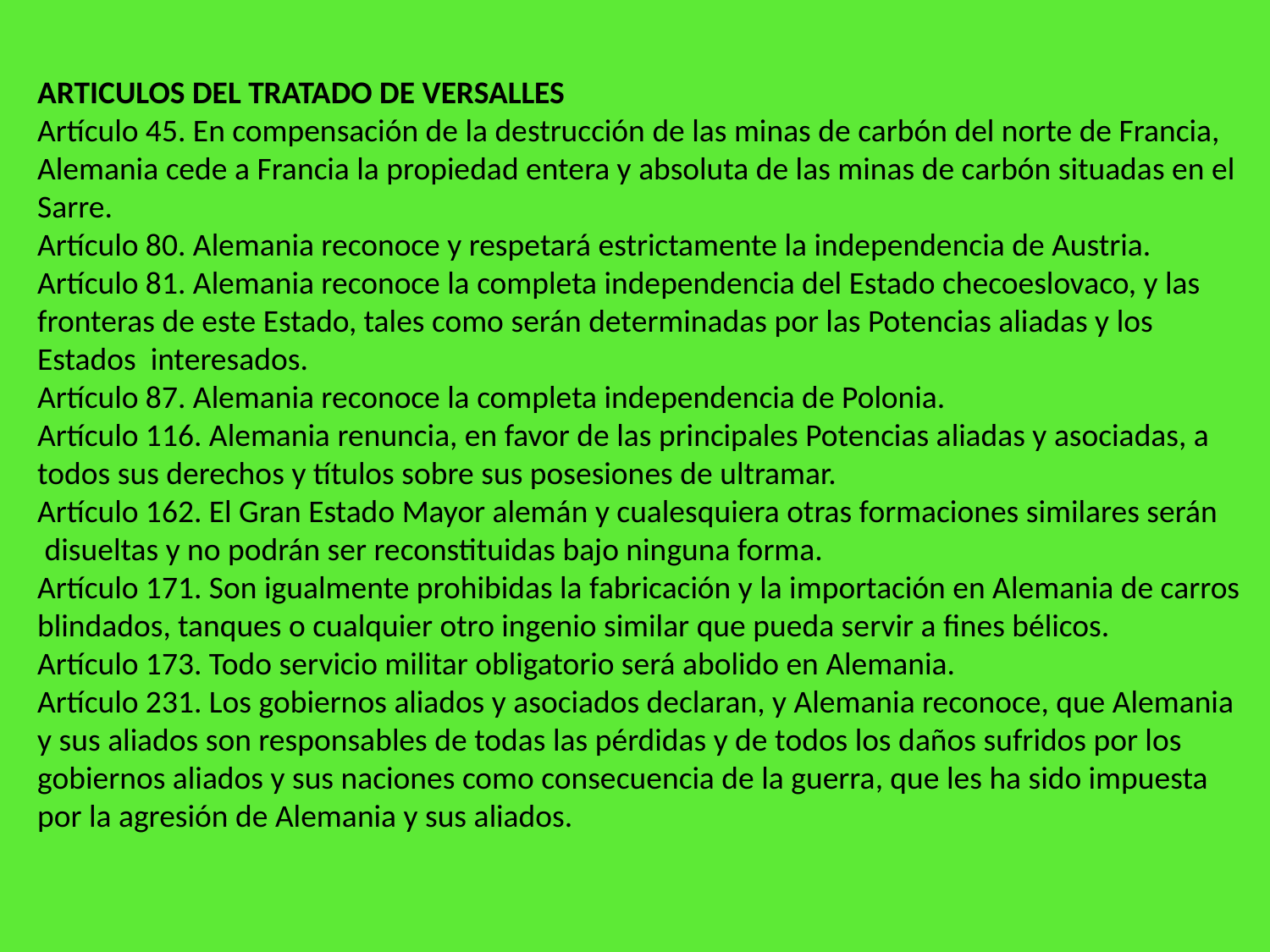

ARTICULOS DEL TRATADO DE VERSALLES
Artículo 45. En compensación de la destrucción de las minas de carbón del norte de Francia,
Alemania cede a Francia la propiedad entera y absoluta de las minas de carbón situadas en el Sarre.
Artículo 80. Alemania reconoce y respetará estrictamente la independencia de Austria.
Artículo 81. Alemania reconoce la completa independencia del Estado checoeslovaco, y las
fronteras de este Estado, tales como serán determinadas por las Potencias aliadas y los Estados  interesados.
Artículo 87. Alemania reconoce la completa independencia de Polonia.
Artículo 116. Alemania renuncia, en favor de las principales Potencias aliadas y asociadas, a
todos sus derechos y títulos sobre sus posesiones de ultramar.
Artículo 162. El Gran Estado Mayor alemán y cualesquiera otras formaciones similares serán
 disueltas y no podrán ser reconstituidas bajo ninguna forma.
Artículo 171. Son igualmente prohibidas la fabricación y la importación en Alemania de carros
blindados, tanques o cualquier otro ingenio similar que pueda servir a fines bélicos.
Artículo 173. Todo servicio militar obligatorio será abolido en Alemania.
Artículo 231. Los gobiernos aliados y asociados declaran, y Alemania reconoce, que Alemania
y sus aliados son responsables de todas las pérdidas y de todos los daños sufridos por los
gobiernos aliados y sus naciones como consecuencia de la guerra, que les ha sido impuesta por la agresión de Alemania y sus aliados.